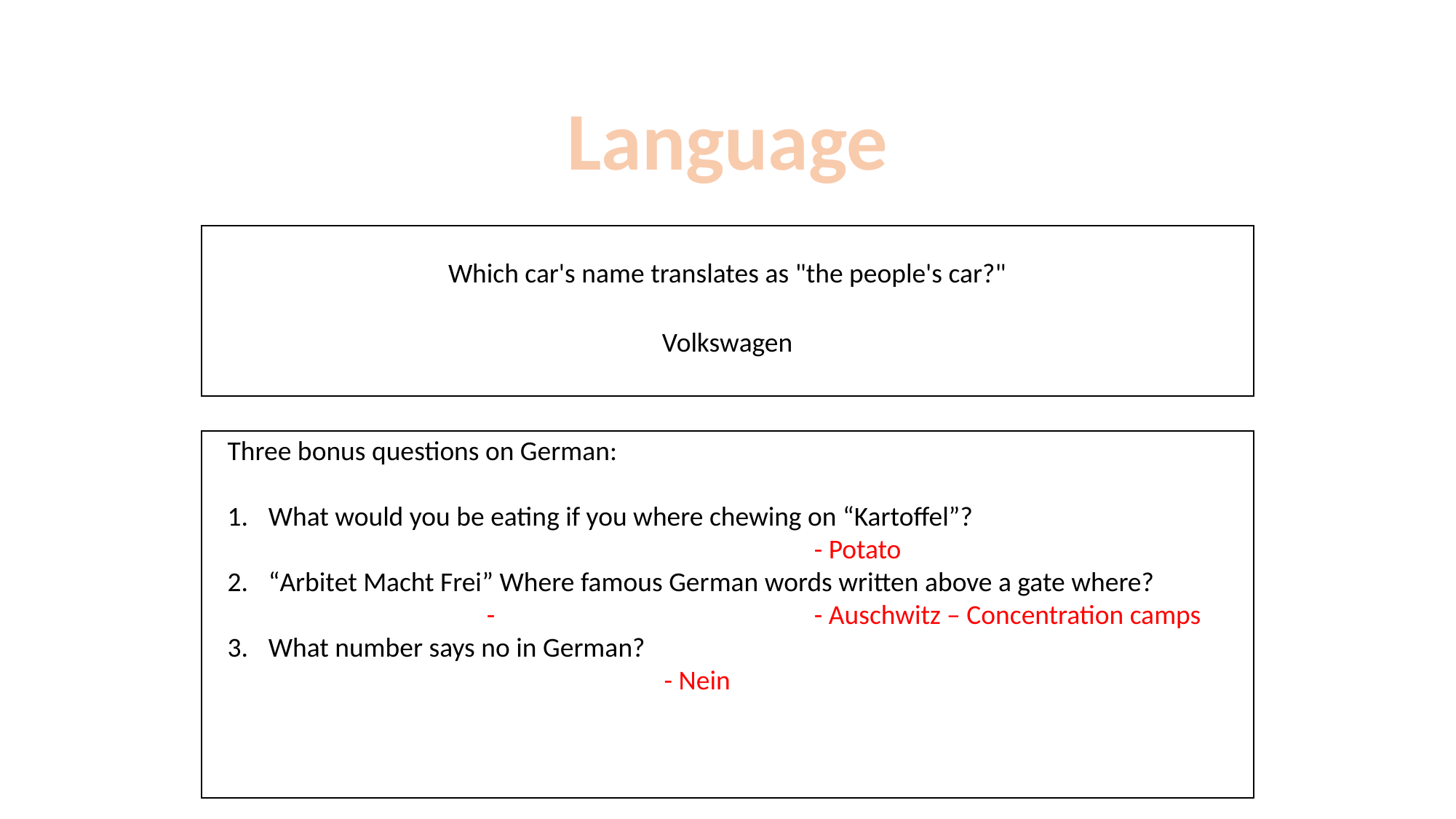

Language

Which car's name translates as "the people's car?"
Volkswagen
Three bonus questions on German:

What would you be eating if you where chewing on “Kartoffel”?							- Potato
“Arbitet Macht Frei” Where famous German words written above a gate where?		- 			- Auschwitz – Concentration camps
What number says no in German?
- Nein